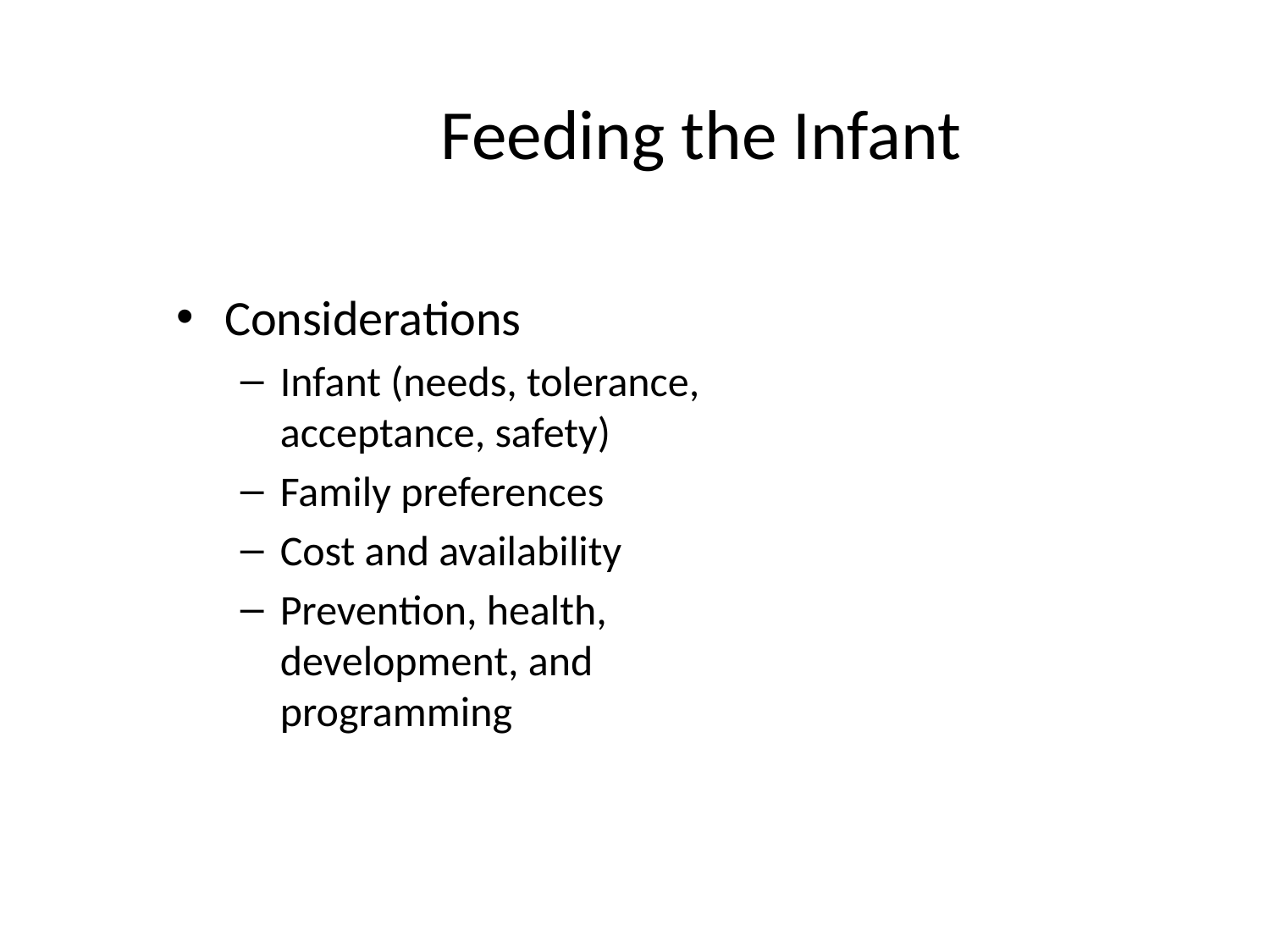

# Feeding the Infant
Considerations
Infant (needs, tolerance, acceptance, safety)
Family preferences
Cost and availability
Prevention, health, development, and programming